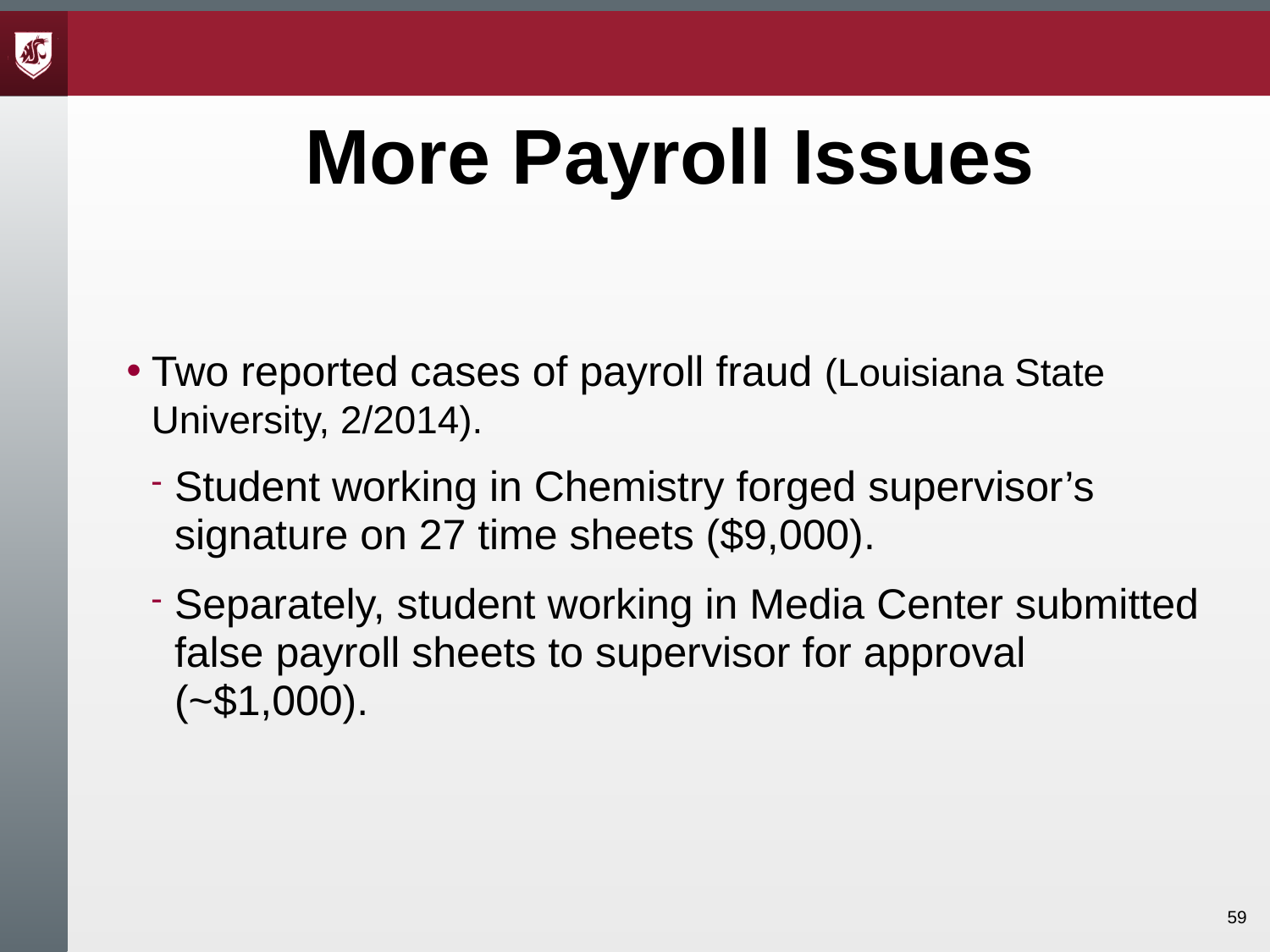

# More Payroll Issues

Two reported cases of payroll fraud (Louisiana State University, 2/2014).
Student working in Chemistry forged supervisor’s signature on 27 time sheets ($9,000).
Separately, student working in Media Center submitted false payroll sheets to supervisor for approval (~$1,000).
59